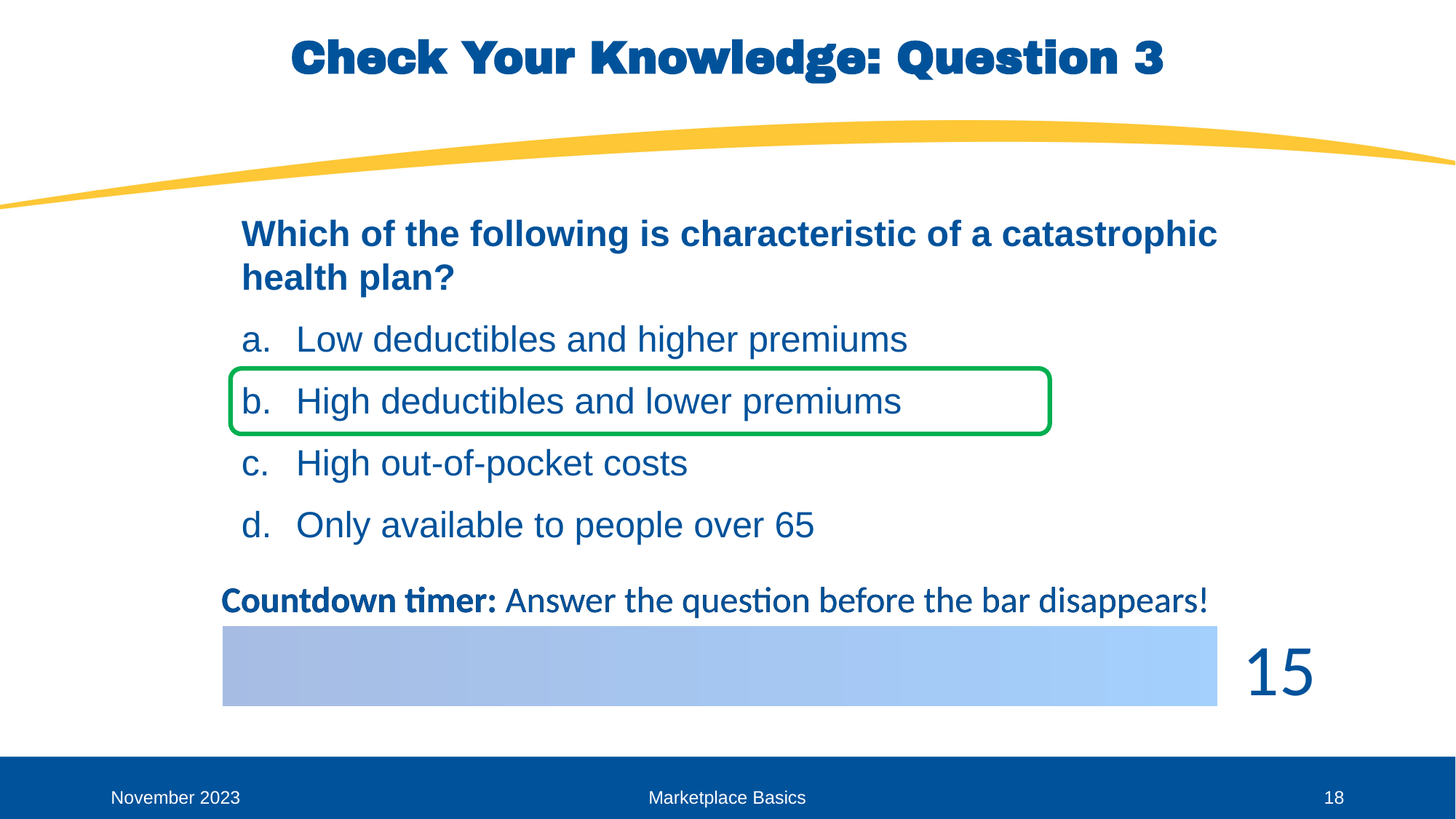

# Check Your Knowledge: Question 3
Which of the following is characteristic of a catastrophic health plan?
Low deductibles and higher premiums
High deductibles and lower premiums
High out-of-pocket costs
Only available to people over 65

November 2023
Marketplace Basics
18